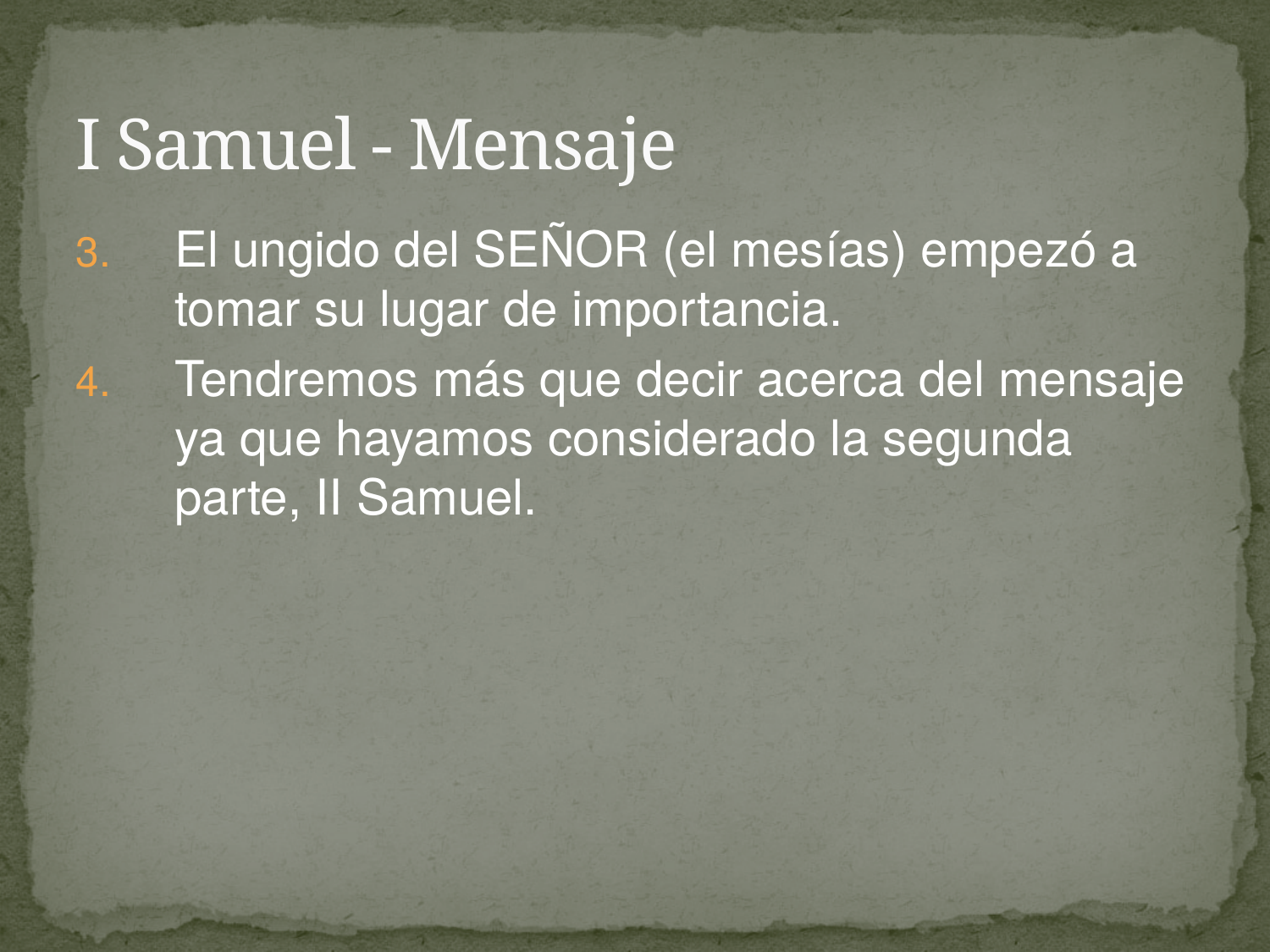

# I Samuel - Mensaje
El ungido del SEÑOR (el mesías) empezó a tomar su lugar de importancia.
Tendremos más que decir acerca del mensaje ya que hayamos considerado la segunda parte, II Samuel.